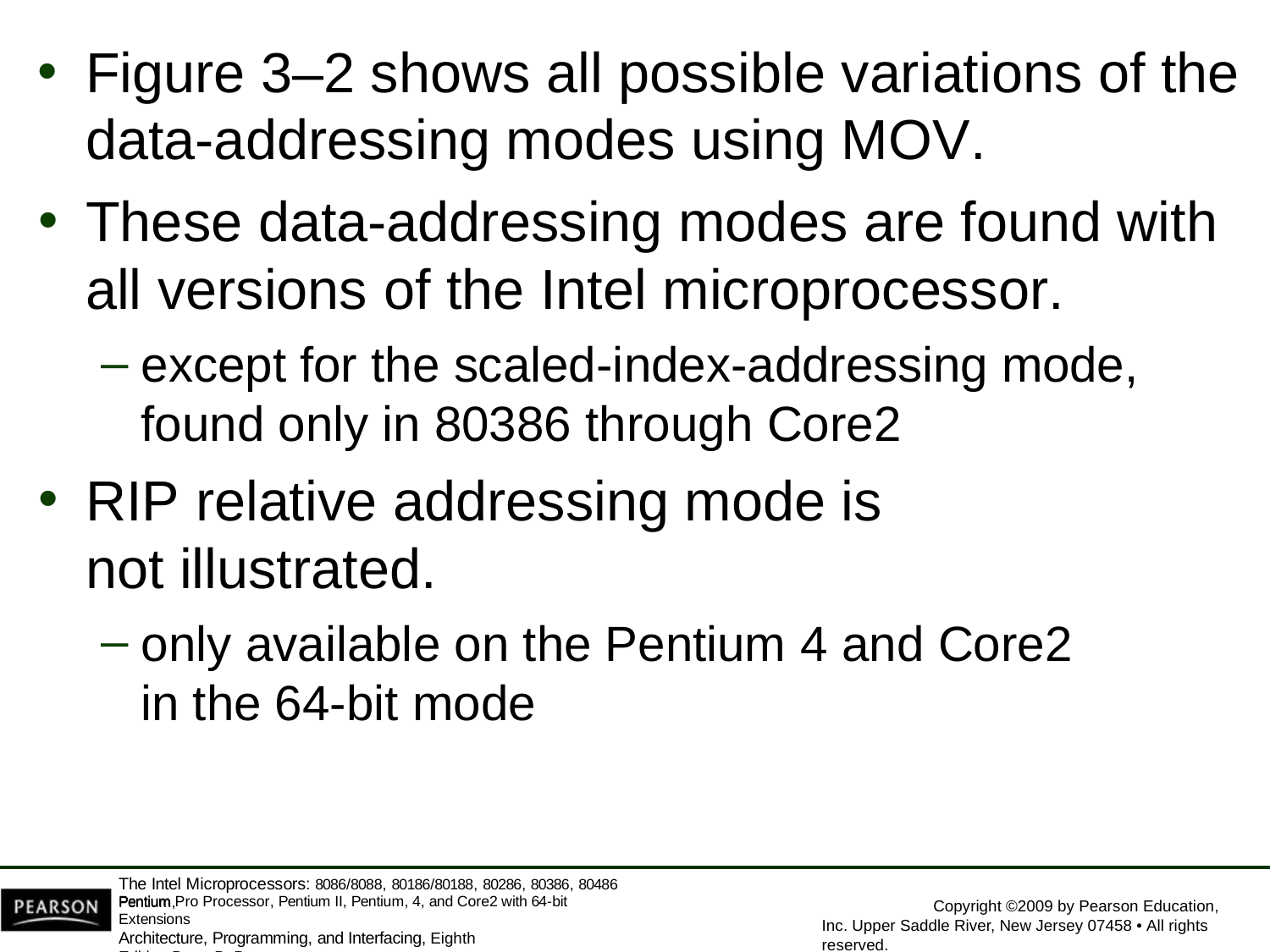

Figure 3–2 shows all possible variations of the
data-addressing modes using MOV.
These data-addressing modes are found with
all versions of the Intel microprocessor.

except for the scaled-index-addressing mode, found only in 80386 through Core2

RIP relative addressing mode is not illustrated.

only available on the Pentium 4 and Core2 in the 64-bit mode
The Intel Microprocessors: 8086/8088, 80186/80188, 80286, 80386, 80486 Pentium,

Pentium Pro Processor, Pentium II, Pentium, 4, and Core2 with 64-bit Extensions
Architecture, Programming, and Interfacing, Eighth Edition Barry B. Brey
Copyright ©2009 by Pearson Education, Inc. Upper Saddle River, New Jersey 07458 • All rights reserved.